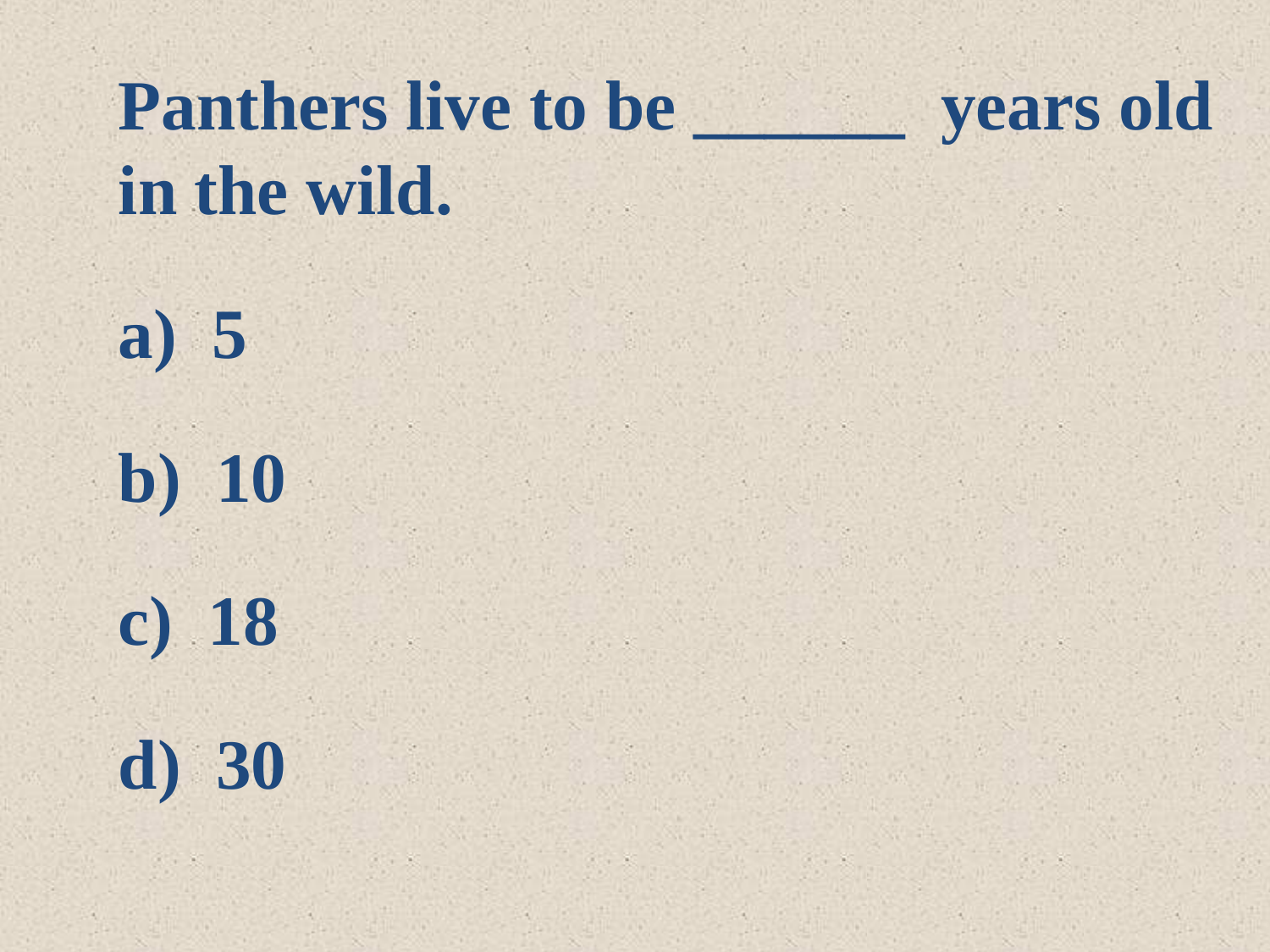

Panthers live to be ______  years old in the wild.

  5

  10

  18

  30